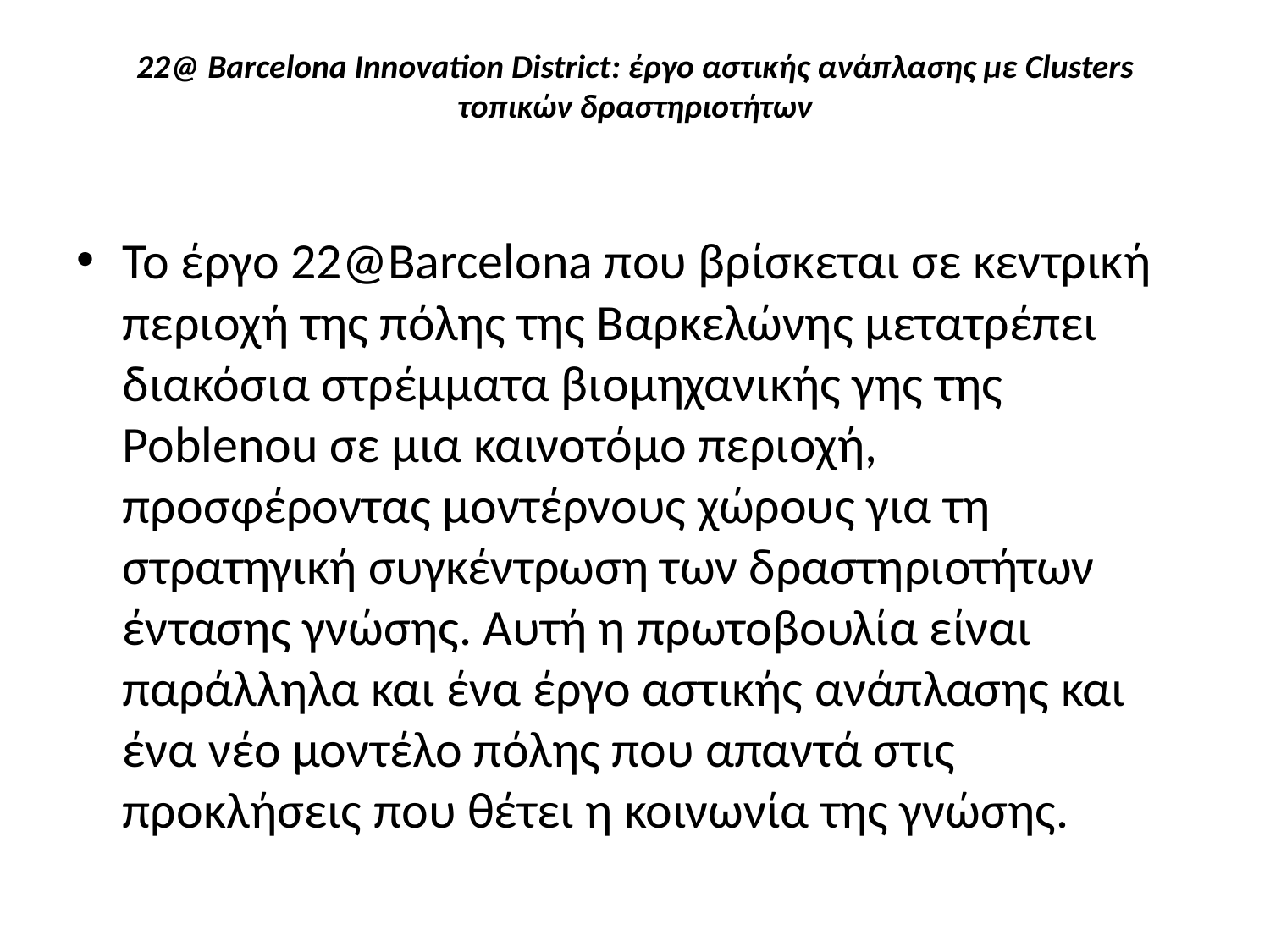

# 22@ Barcelona Innovation District: έργο αστικής ανάπλασης με Clusters τοπικών δραστηριοτήτων
Το έργο 22@Barcelona που βρίσκεται σε κεντρική περιοχή της πόλης της Βαρκελώνης μετατρέπει διακόσια στρέμματα βιομηχανικής γης της Poblenou σε μια καινοτόμο περιοχή, προσφέροντας μοντέρνους χώρους για τη στρατηγική συγκέντρωση των δραστηριοτήτων έντασης γνώσης. Αυτή η πρωτοβουλία είναι παράλληλα και ένα έργο αστικής ανάπλασης και ένα νέο μοντέλο πόλης που απαντά στις προκλήσεις που θέτει η κοινωνία της γνώσης.